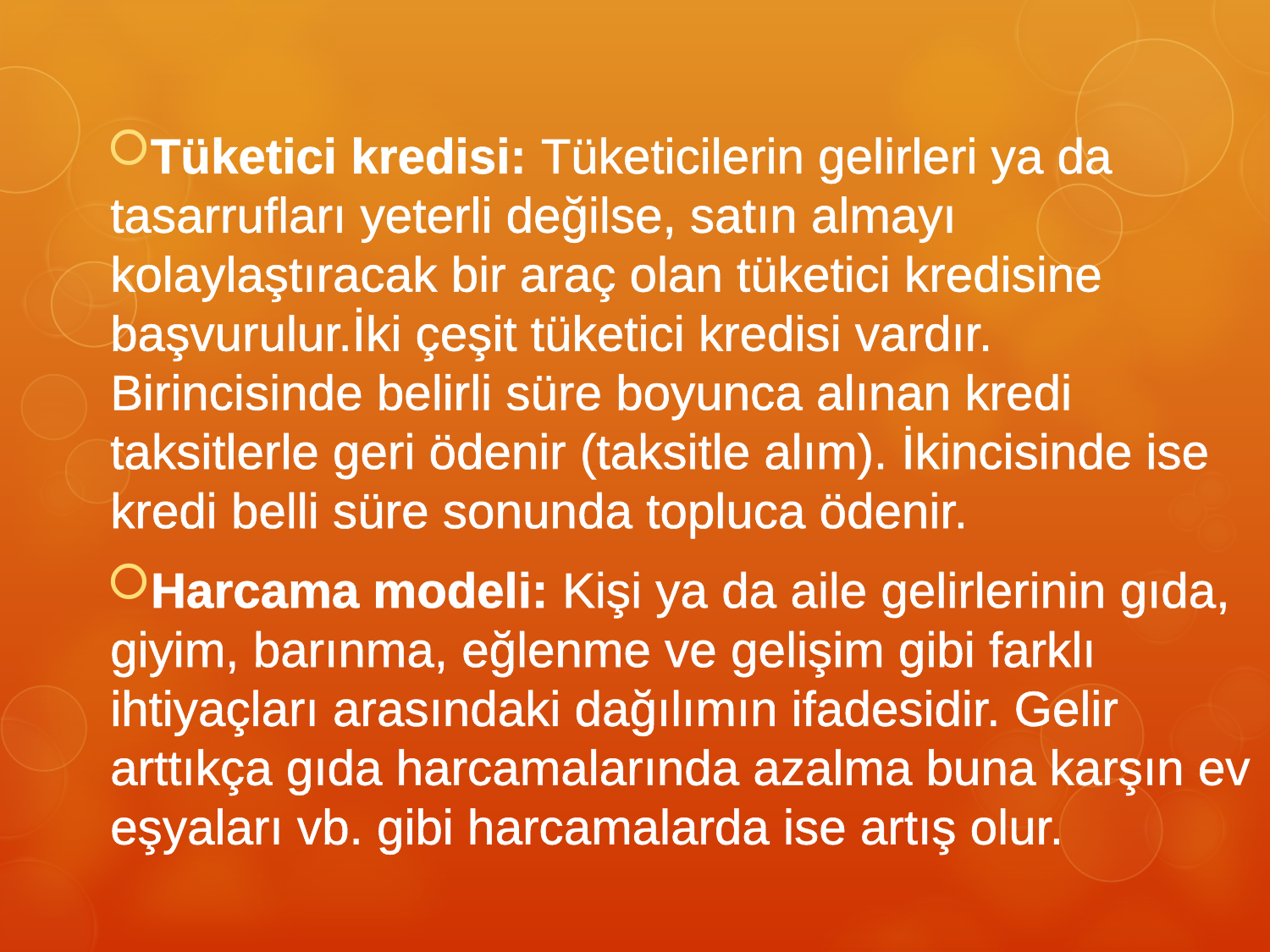

Tüketici kredisi: Tüketicilerin gelirleri ya da tasarrufları yeterli değilse, satın almayı kolaylaştıracak bir araç olan tüketici kredisine başvurulur.İki çeşit tüketici kredisi vardır. Birincisinde belirli süre boyunca alınan kredi taksitlerle geri ödenir (taksitle alım). İkincisinde ise kredi belli süre sonunda topluca ödenir.
Harcama modeli: Kişi ya da aile gelirlerinin gıda, giyim, barınma, eğlenme ve gelişim gibi farklı ihtiyaçları arasındaki dağılımın ifadesidir. Gelir arttıkça gıda harcamalarında azalma buna karşın ev eşyaları vb. gibi harcamalarda ise artış olur.